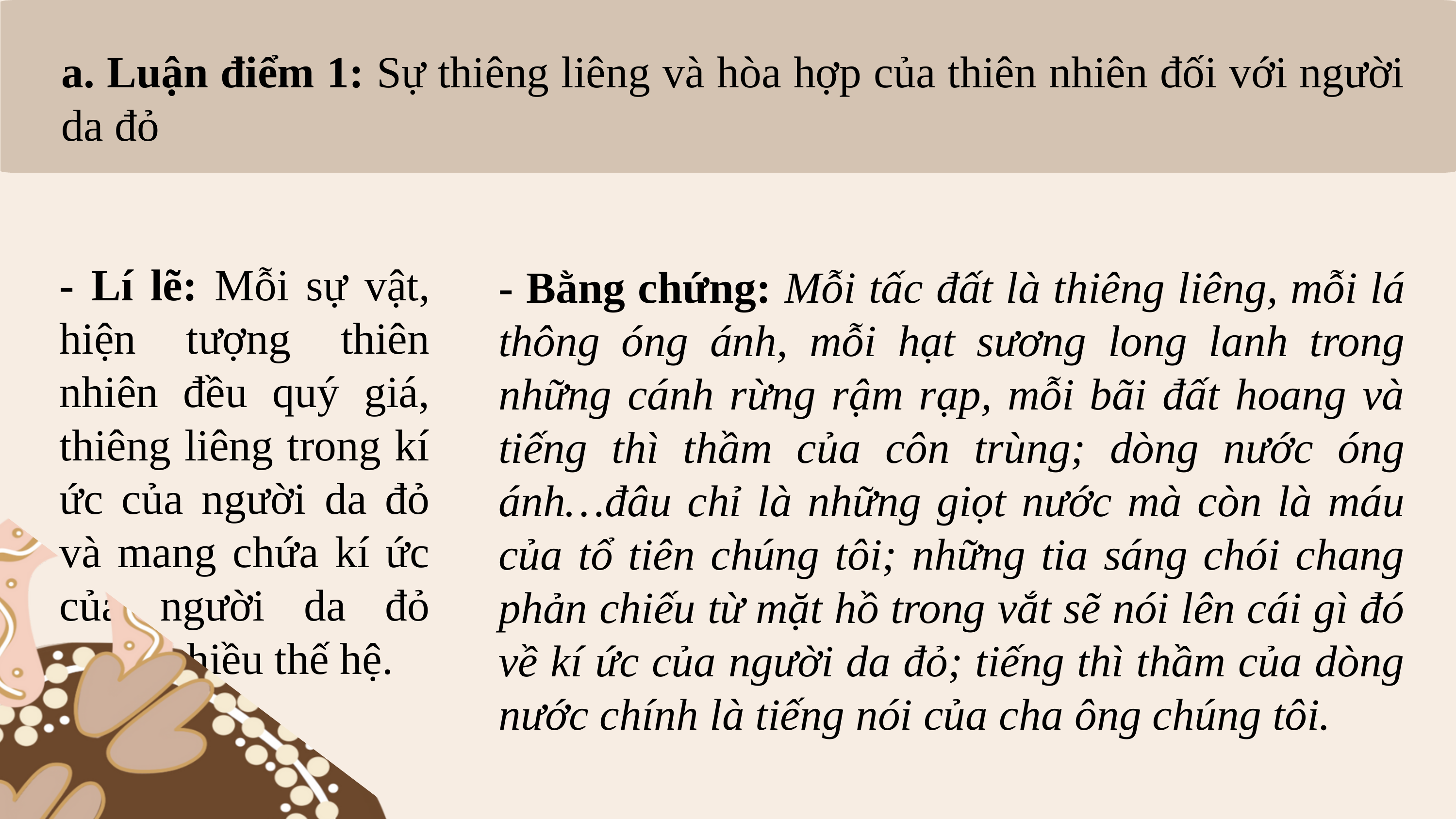

a. Luận điểm 1: Sự thiêng liêng và hòa hợp của thiên nhiên đối với người da đỏ
- Lí lẽ: Mỗi sự vật, hiện tượng thiên nhiên đều quý giá, thiêng liêng trong kí ức của người da đỏ và mang chứa kí ức của người da đỏ trong nhiều thế hệ.
- Bằng chứng: Mỗi tấc đất là thiêng liêng, mỗi lá thông óng ánh, mỗi hạt sương long lanh trong những cánh rừng rậm rạp, mỗi bãi đất hoang và tiếng thì thầm của côn trùng; dòng nước óng ánh…đâu chỉ là những giọt nước mà còn là máu của tổ tiên chúng tôi; những tia sáng chói chang phản chiếu từ mặt hồ trong vắt sẽ nói lên cái gì đó về kí ức của người da đỏ; tiếng thì thầm của dòng nước chính là tiếng nói của cha ông chúng tôi.